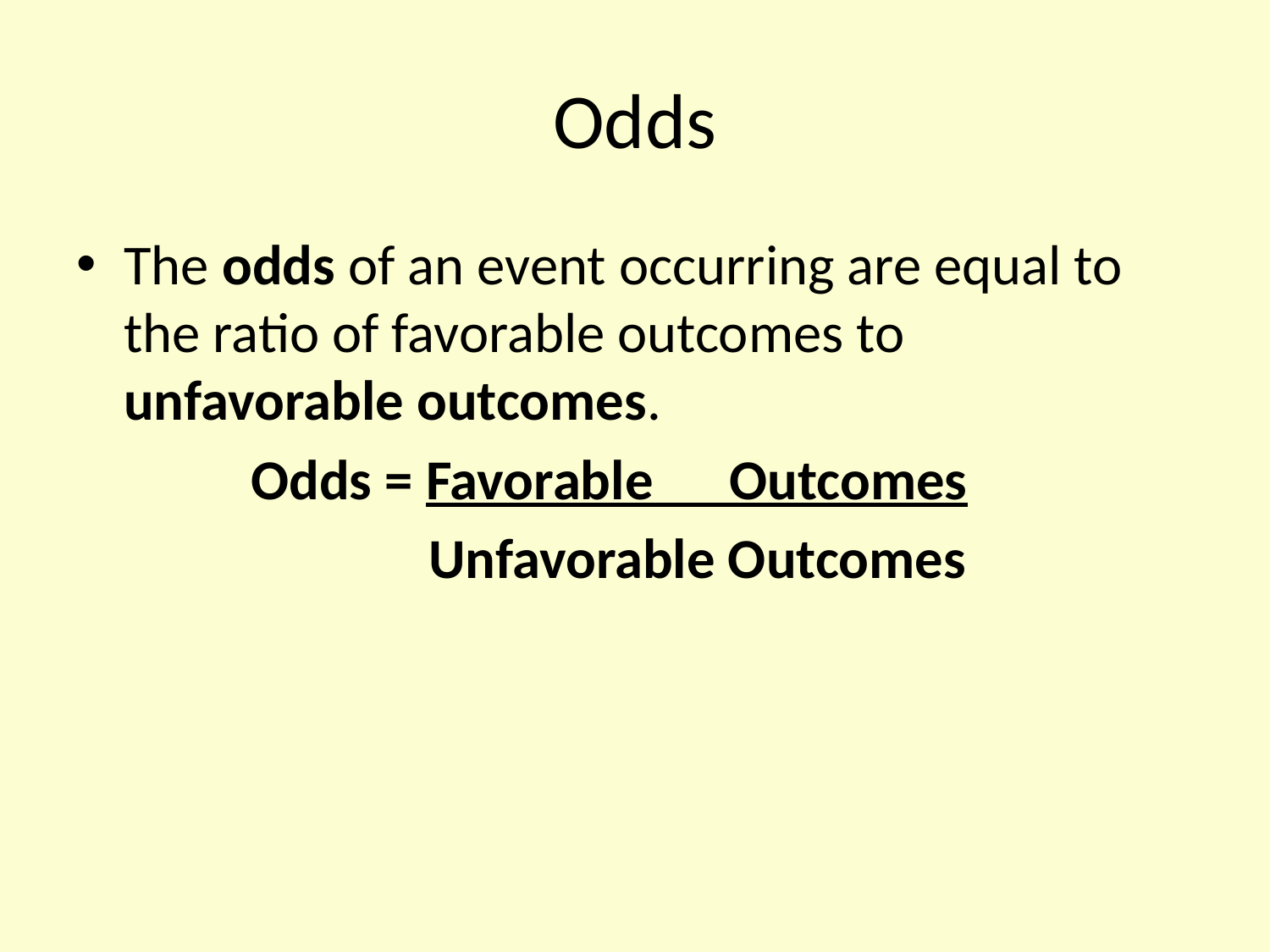

# Odds
The odds of an event occurring are equal to the ratio of favorable outcomes to unfavorable outcomes.
		Odds = Favorable      Outcomes
			    Unfavorable Outcomes